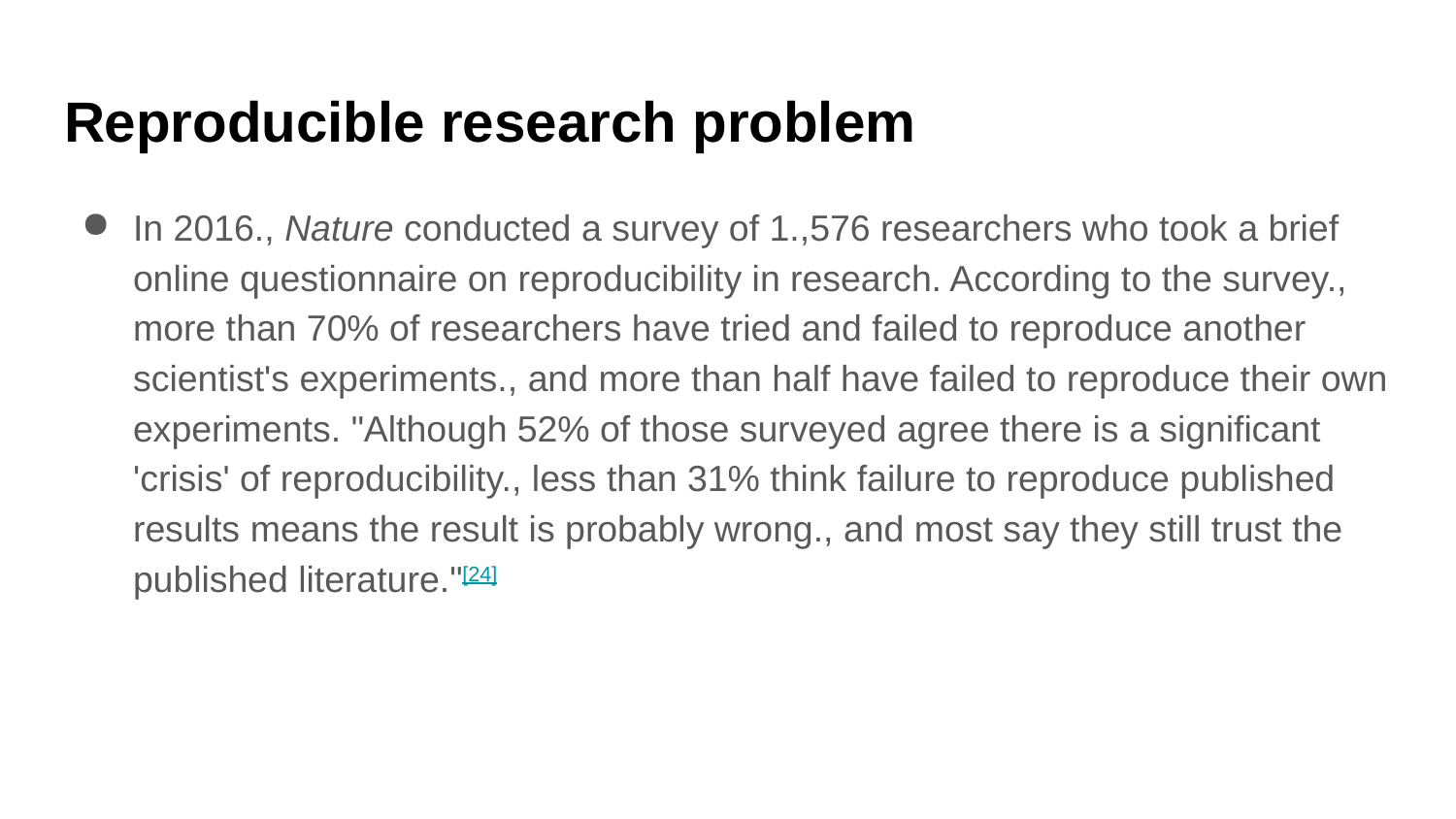

# Reproducible research problem
In 2016., Nature conducted a survey of 1.,576 researchers who took a brief online questionnaire on reproducibility in research. According to the survey., more than 70% of researchers have tried and failed to reproduce another scientist's experiments., and more than half have failed to reproduce their own experiments. "Although 52% of those surveyed agree there is a significant 'crisis' of reproducibility., less than 31% think failure to reproduce published results means the result is probably wrong., and most say they still trust the published literature."[24]